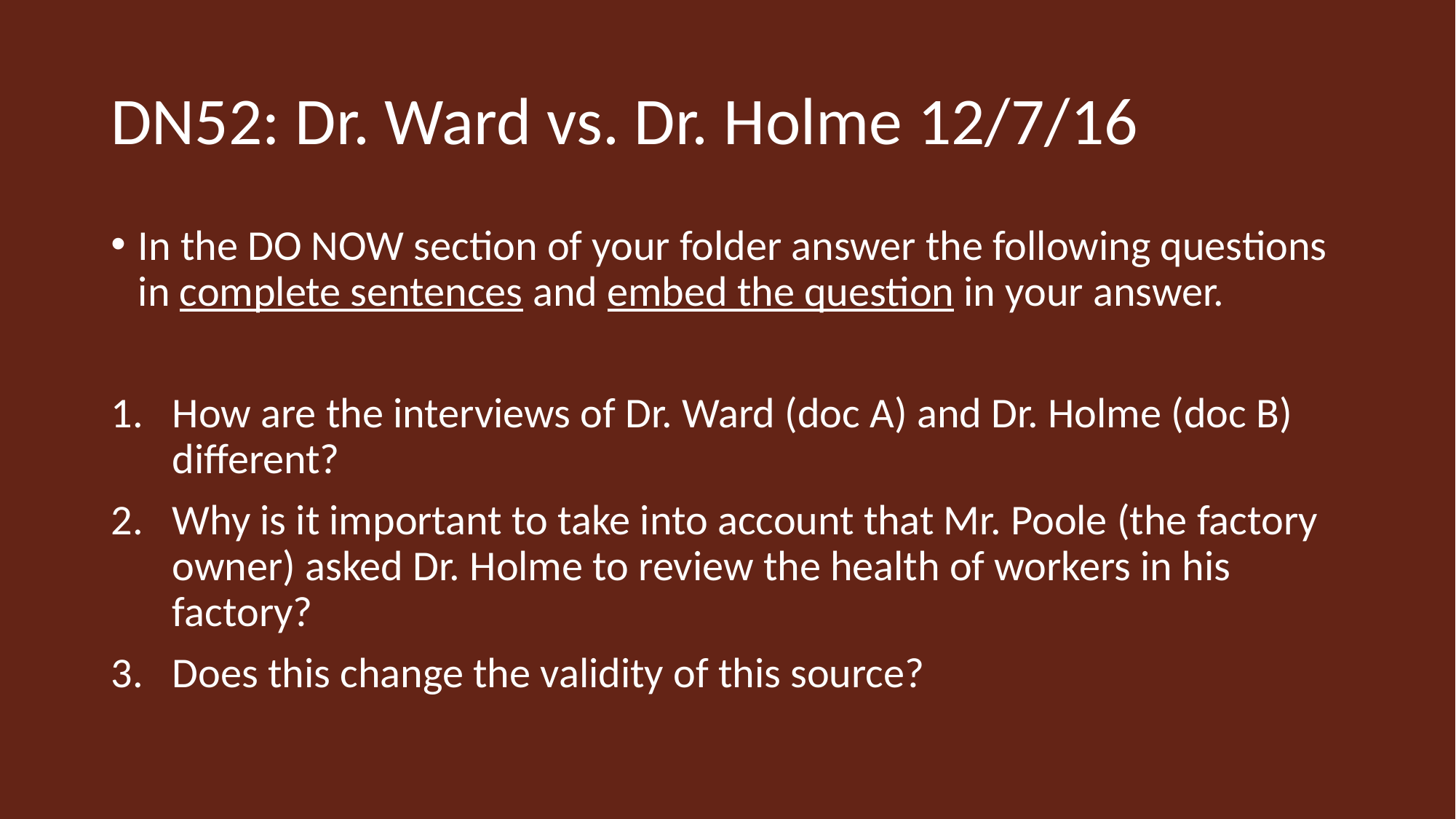

# DN52: Dr. Ward vs. Dr. Holme 12/7/16
In the DO NOW section of your folder answer the following questions in complete sentences and embed the question in your answer.

How are the interviews of Dr. Ward (doc A) and Dr. Holme (doc B) different?
Why is it important to take into account that Mr. Poole (the factory owner) asked Dr. Holme to review the health of workers in his factory?
Does this change the validity of this source?